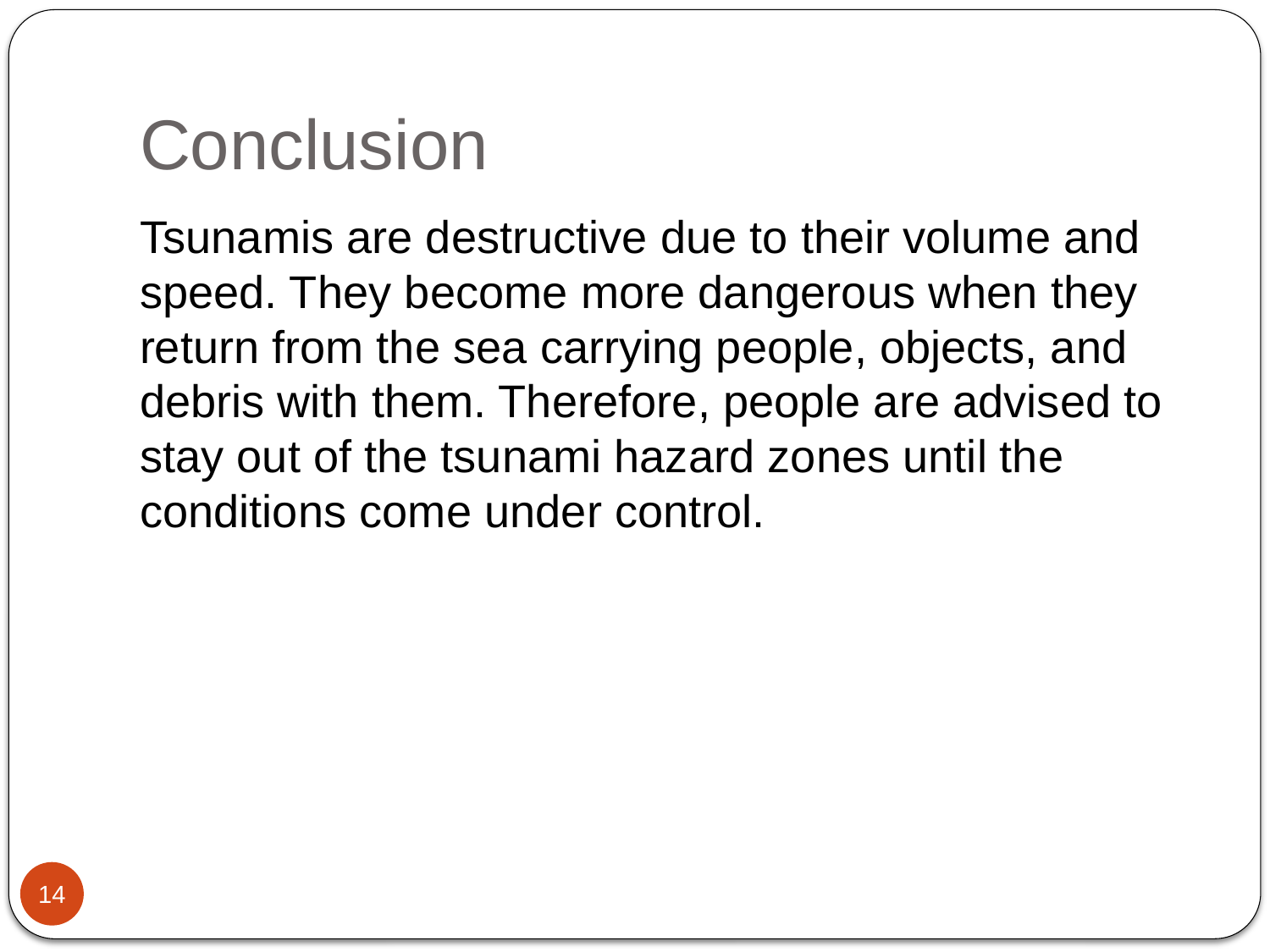

# Conclusion
Tsunamis are destructive due to their volume and speed. They become more dangerous when they return from the sea carrying people, objects, and debris with them. Therefore, people are advised to stay out of the tsunami hazard zones until the conditions come under control.
14